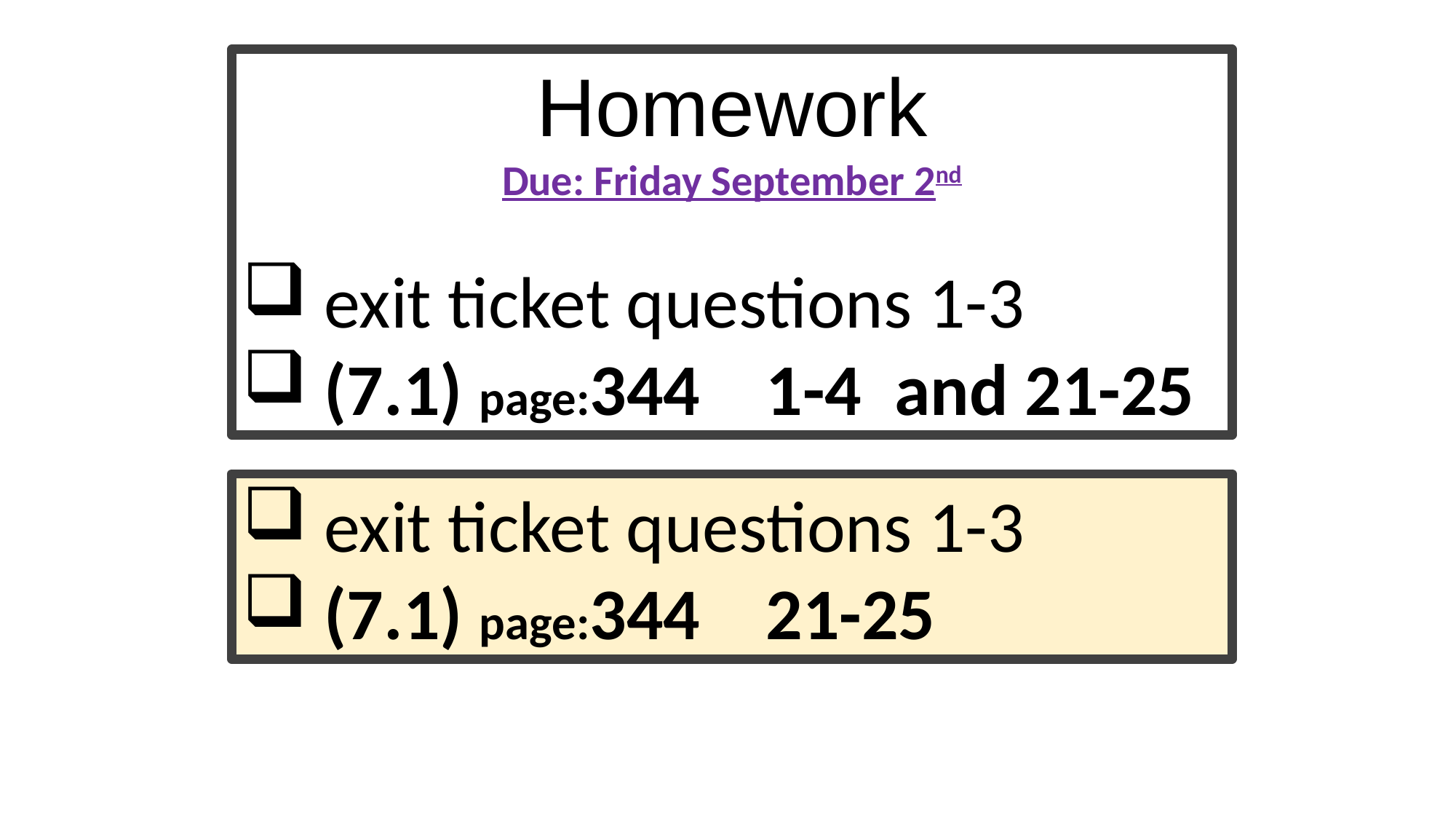

Homework
Due: Friday September 2nd

 exit ticket questions 1-3
 (7.1) page:344    1-4  and 21-25
 exit ticket questions 1-3
 (7.1) page:344    21-25